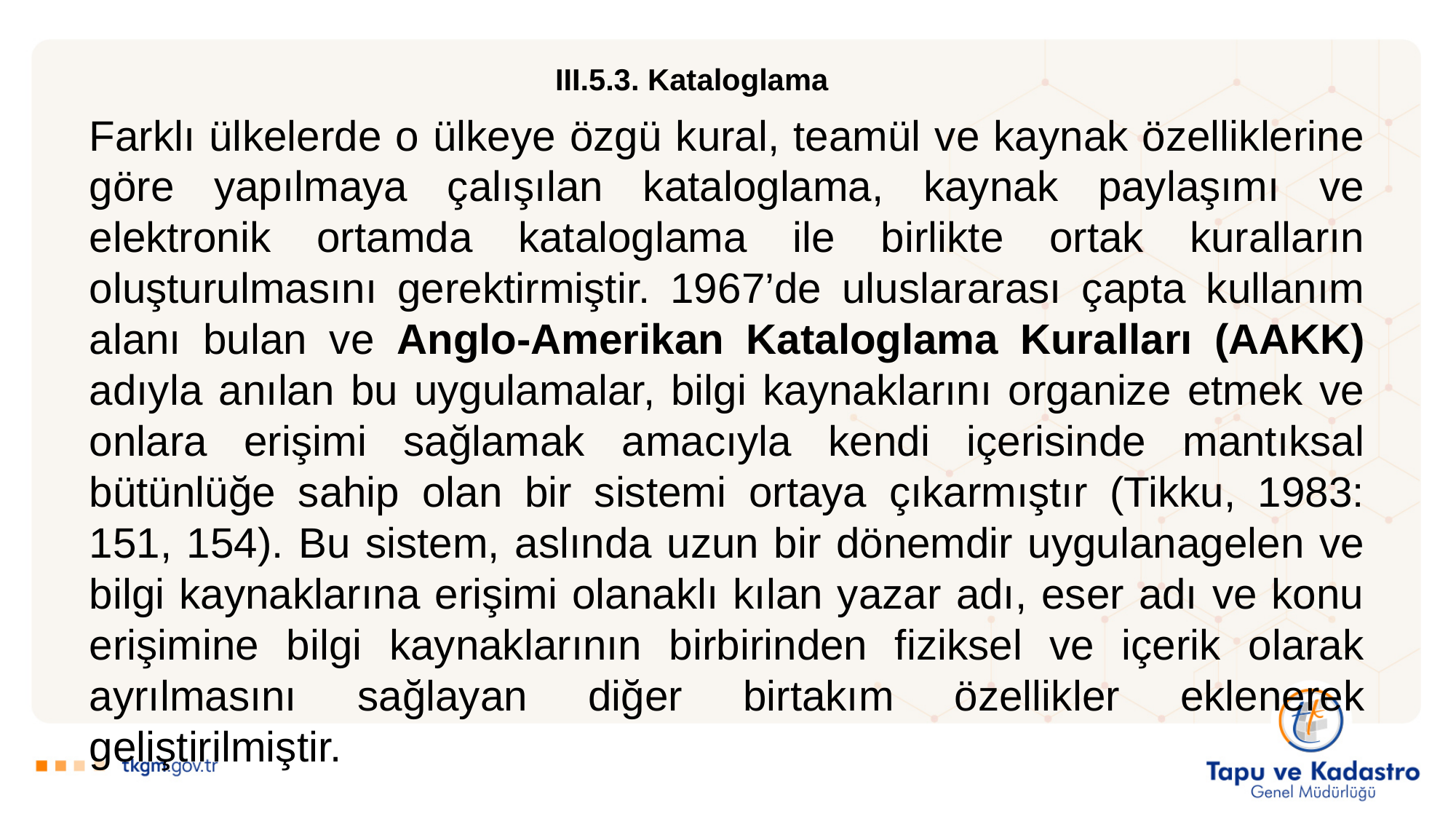

III.5.3. Kataloglama
Farklı ülkelerde o ülkeye özgü kural, teamül ve kaynak özelliklerine göre yapılmaya çalışılan kataloglama, kaynak paylaşımı ve elektronik ortamda kataloglama ile birlikte ortak kuralların oluşturulmasını gerektirmiştir. 1967’de uluslararası çapta kullanım alanı bulan ve Anglo-Amerikan Kataloglama Kuralları (AAKK) adıyla anılan bu uygulamalar, bilgi kaynaklarını organize etmek ve onlara erişimi sağlamak amacıyla kendi içerisinde mantıksal bütünlüğe sahip olan bir sistemi ortaya çıkarmıştır (Tikku, 1983: 151, 154). Bu sistem, aslında uzun bir dönemdir uygulanagelen ve bilgi kaynaklarına erişimi olanaklı kılan yazar adı, eser adı ve konu erişimine bilgi kaynaklarının birbirinden fiziksel ve içerik olarak ayrılmasını sağlayan diğer birtakım özellikler eklenerek geliştirilmiştir.